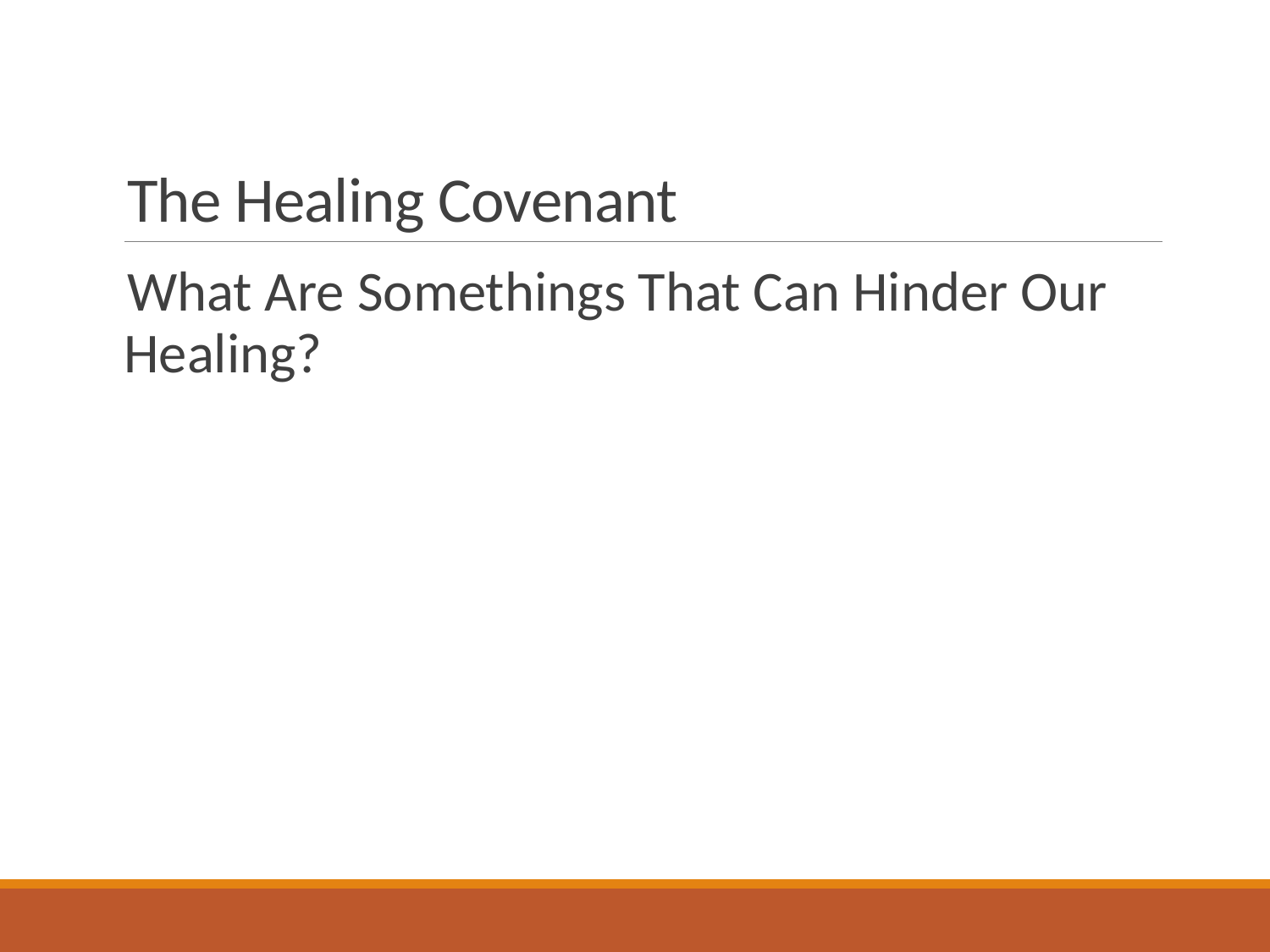

# The Healing Covenant
What Are Somethings That Can Hinder Our Healing?